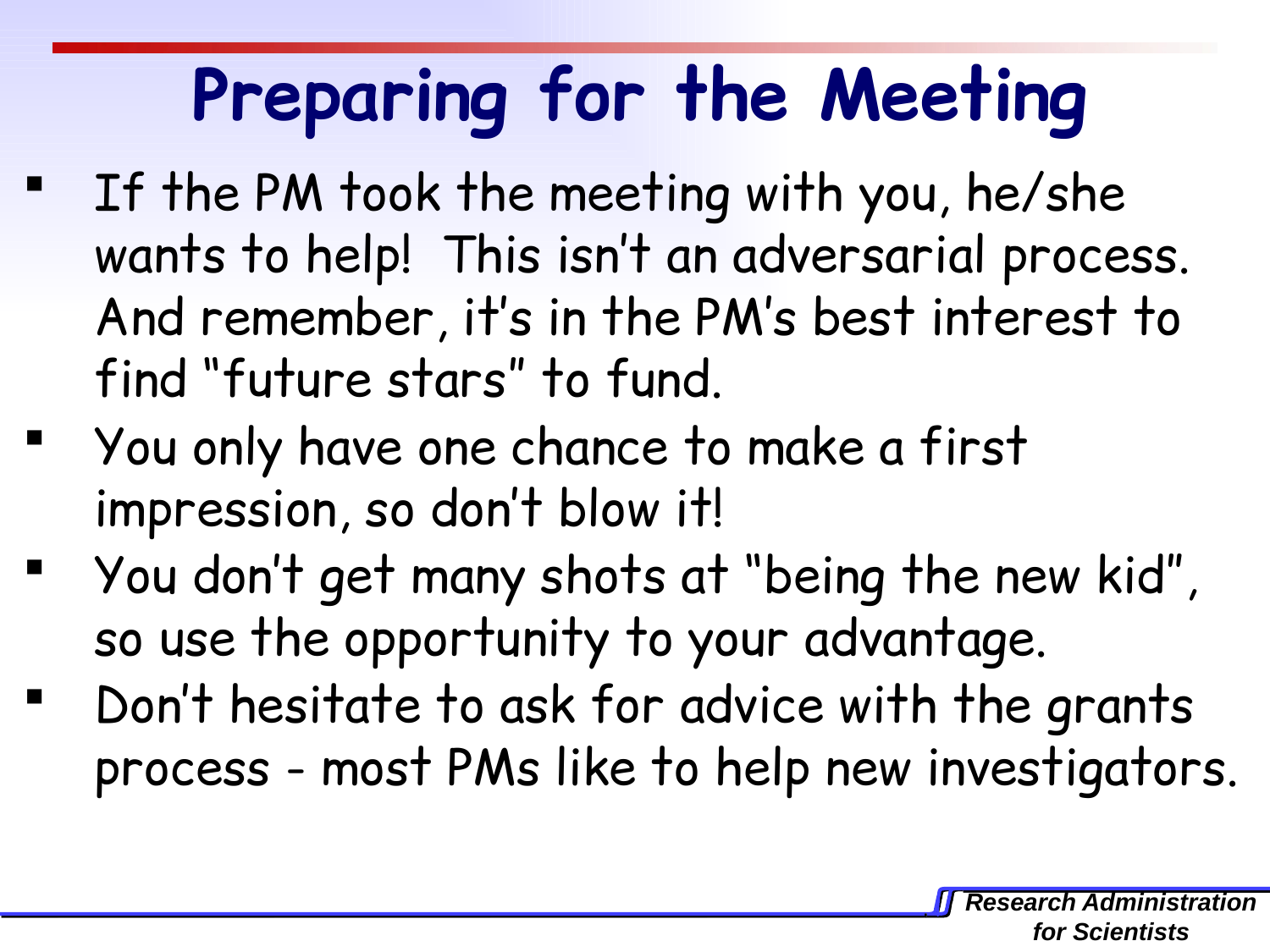

Preparing for the Meeting

If the PM took the meeting with you, he/she wants to help!  This isn’t an adversarial process. And remember, it’s in the PM’s best interest to find “future stars” to fund.
You only have one chance to make a first impression, so don’t blow it!
You don’t get many shots at “being the new kid”, so use the opportunity to your advantage.
Don’t hesitate to ask for advice with the grants process - most PMs like to help new investigators.